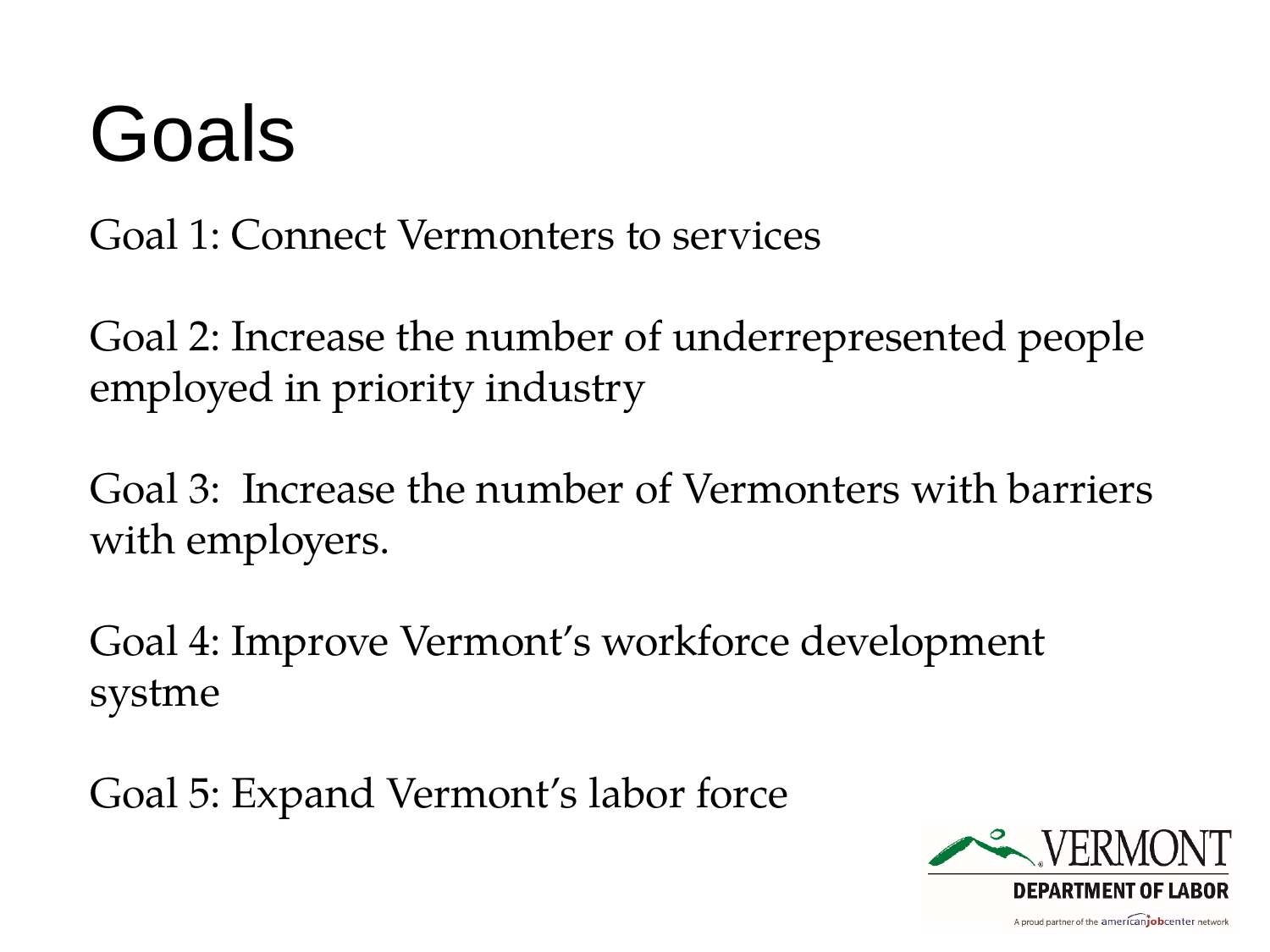

# Goals
Goal 1: Connect Vermonters to services

Goal 2: Increase the number of underrepresented people employed in priority industry

Goal 3:  Increase the number of Vermonters with barriers with employers.

Goal 4: Improve Vermont’s workforce development systme

Goal 5: Expand Vermont’s labor force